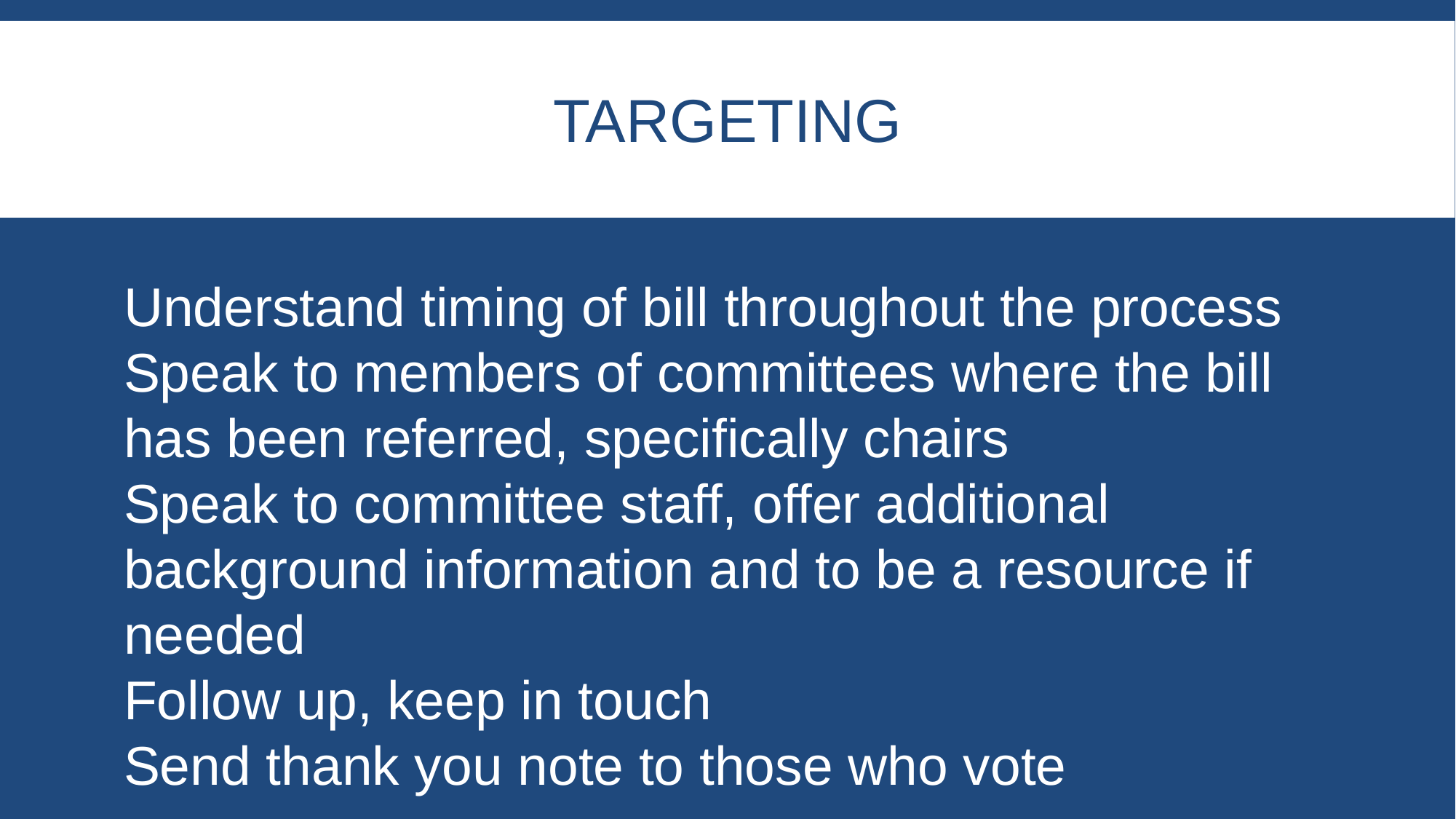

# targeting
Understand timing of bill throughout the process
Speak to members of committees where the bill has been referred, specifically chairs
Speak to committee staff, offer additional background information and to be a resource if needed
Follow up, keep in touch
Send thank you note to those who vote